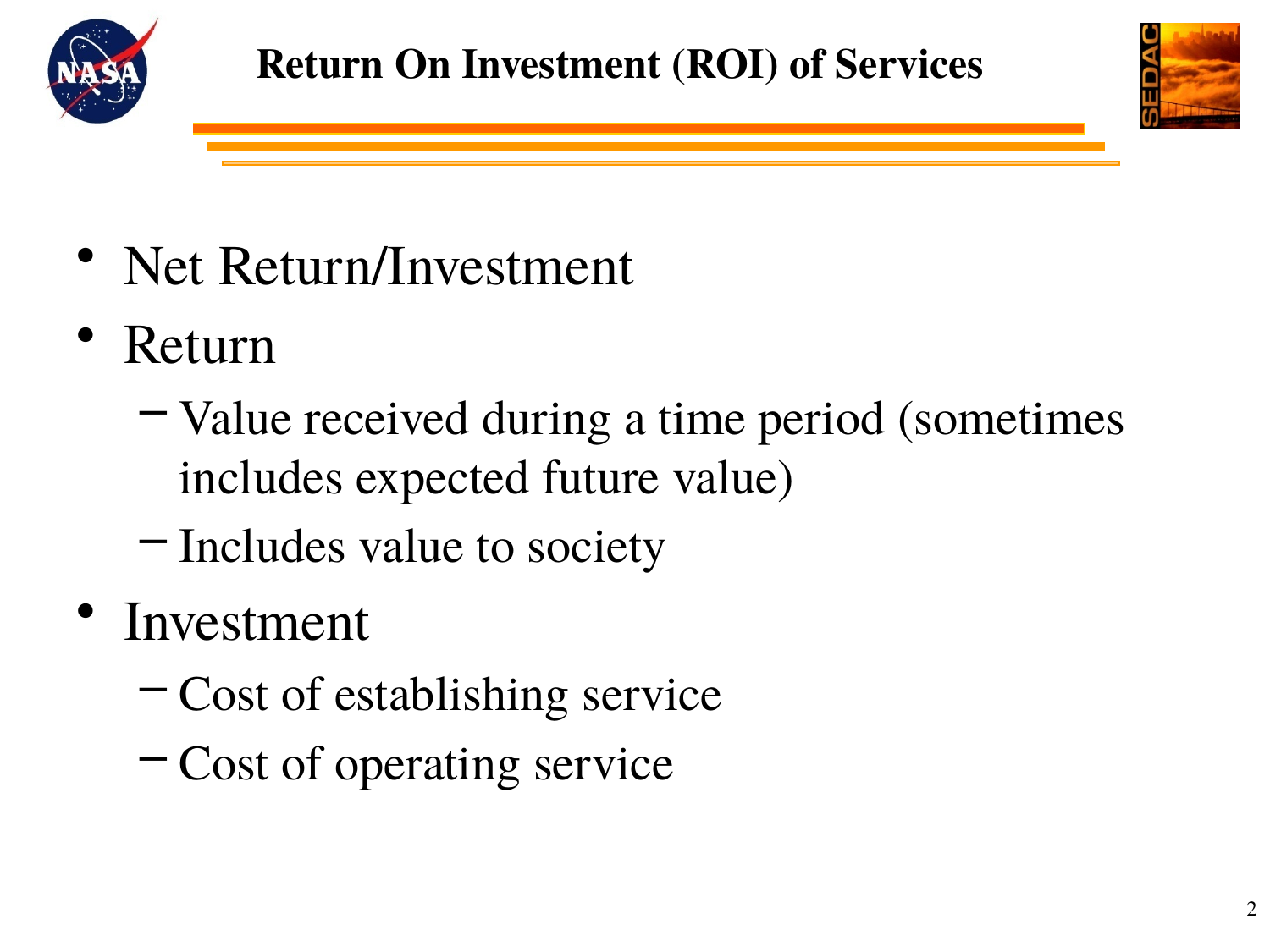

# Return On Investment (ROI) of Services
Net Return/Investment
Return
Value received during a time period (sometimes includes expected future value)
Includes value to society
Investment
Cost of establishing service
Cost of operating service
2